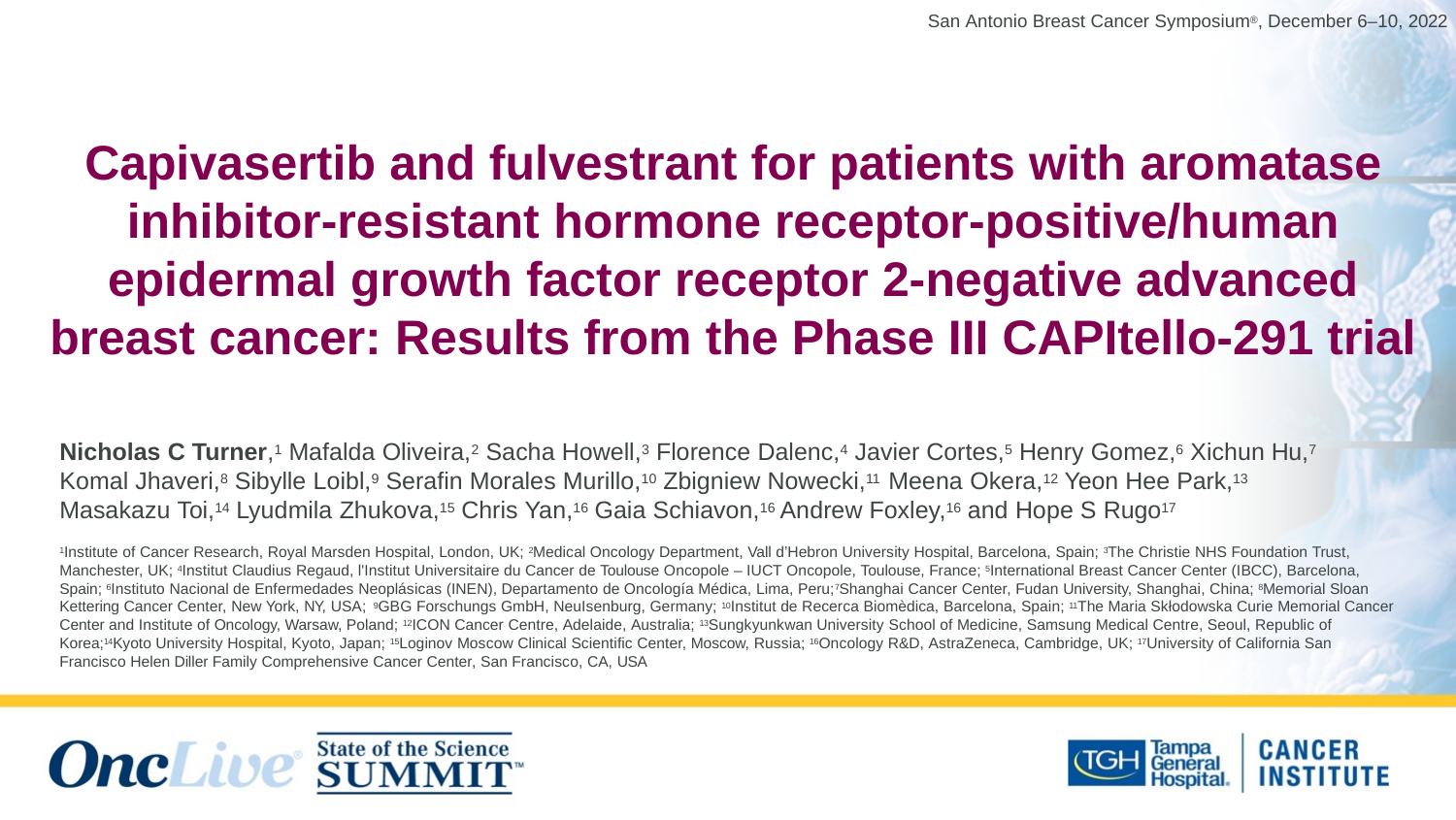

San Antonio Breast Cancer Symposium®, December 6–10, 2022
# Capivasertib and fulvestrant for patients with aromatase inhibitor-resistant hormone receptor-positive/human epidermal growth factor receptor 2-negative advanced breast cancer: Results from the Phase III CAPItello-291 trial
Nicholas C Turner,1 Mafalda Oliveira,2 Sacha Howell,3 Florence Dalenc,4 Javier Cortes,5 Henry Gomez,6 Xichun Hu,7 Komal Jhaveri,8 Sibylle Loibl,9 Serafin Morales Murillo,10 Zbigniew Nowecki,11 Meena Okera,12 Yeon Hee Park,13 Masakazu Toi,14 Lyudmila Zhukova,15 Chris Yan,16 Gaia Schiavon,16 Andrew Foxley,16 and Hope S Rugo17
1Institute of Cancer Research, Royal Marsden Hospital, London, UK; 2Medical Oncology Department, Vall d’Hebron University Hospital, Barcelona, Spain; 3The Christie NHS Foundation Trust, Manchester, UK; 4Institut Claudius Regaud, l'Institut Universitaire du Cancer de Toulouse Oncopole – IUCT Oncopole, Toulouse, France; 5International Breast Cancer Center (IBCC), Barcelona, Spain; 6Instituto Nacional de Enfermedades Neoplásicas (INEN), Departamento de Oncología Médica, Lima, Peru;7Shanghai Cancer Center, Fudan University, Shanghai, China; 8Memorial Sloan Kettering Cancer Center, New York, NY, USA; 9GBG Forschungs GmbH, Neu­Isenburg, Germany; 10Institut de Recerca Biomèdica, Barcelona, Spain; 11The Maria Skłodowska Curie Memorial Cancer Center and Institute of Oncology, Warsaw, Poland; 12ICON Cancer Centre, Adelaide, Australia; 13Sungkyunkwan University School of Medicine, Samsung Medical Centre, Seoul, Republic of Korea;14Kyoto University Hospital, Kyoto, Japan; 15Loginov Moscow Clinical Scientific Center, Moscow, Russia; 16Oncology R&D, AstraZeneca, Cambridge, UK; 17University of California San Francisco Helen Diller Family Comprehensive Cancer Center, San Francisco, CA, USA